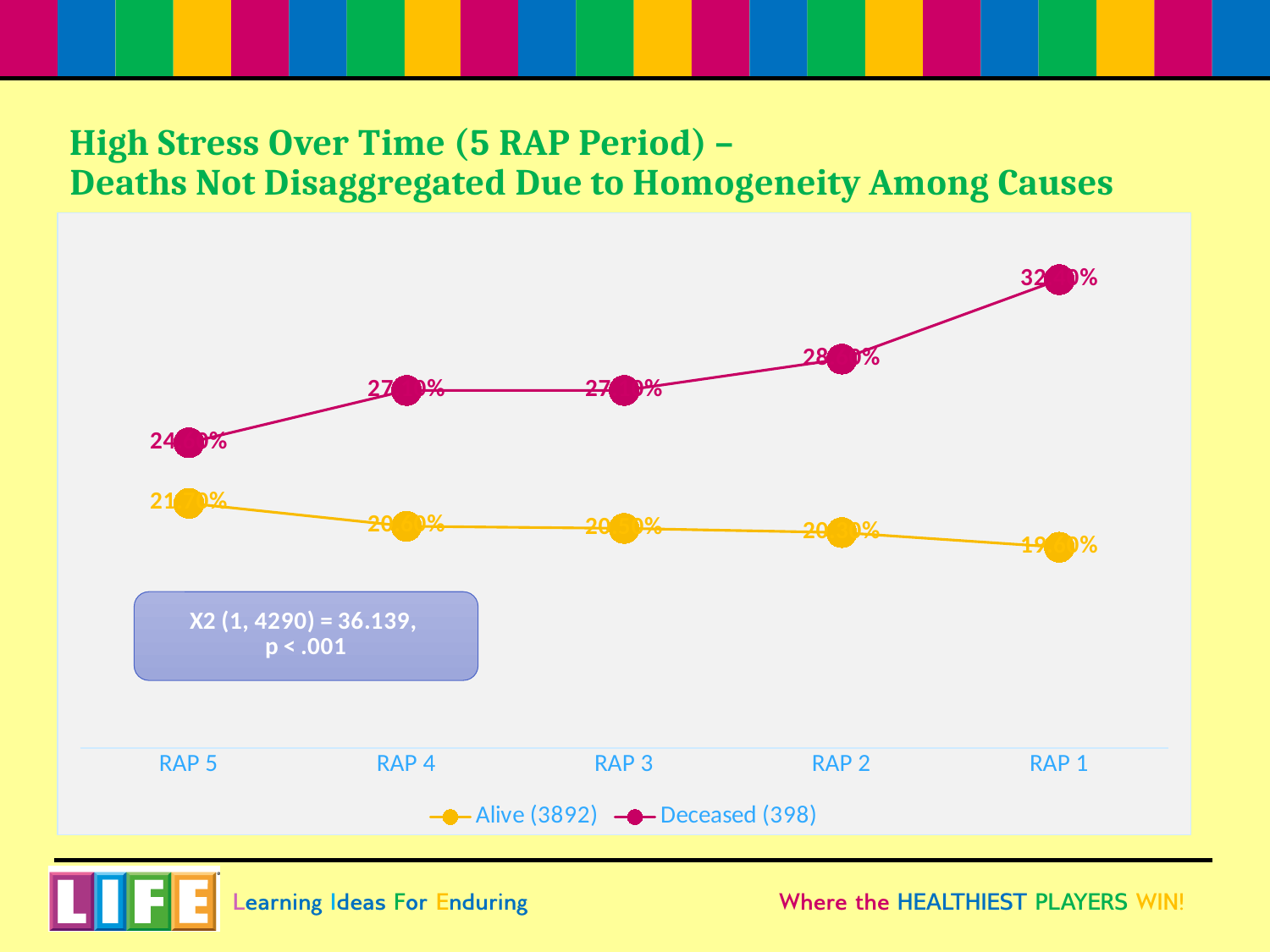

# High Stress Over Time (5 RAP Period) – Deaths Not Disaggregated Due to Homogeneity Among Causes

### Chart

| Category | Deceased (398) | Alive (3892) |
|---|---|---|
| RAP 5 | 0.246 | 0.217 |
| RAP 4 | 0.271 | 0.206 |
| RAP 3 | 0.271 | 0.205 |
| RAP 2 | 0.286 | 0.203 |
| RAP 1 | 0.324 | 0.196 |